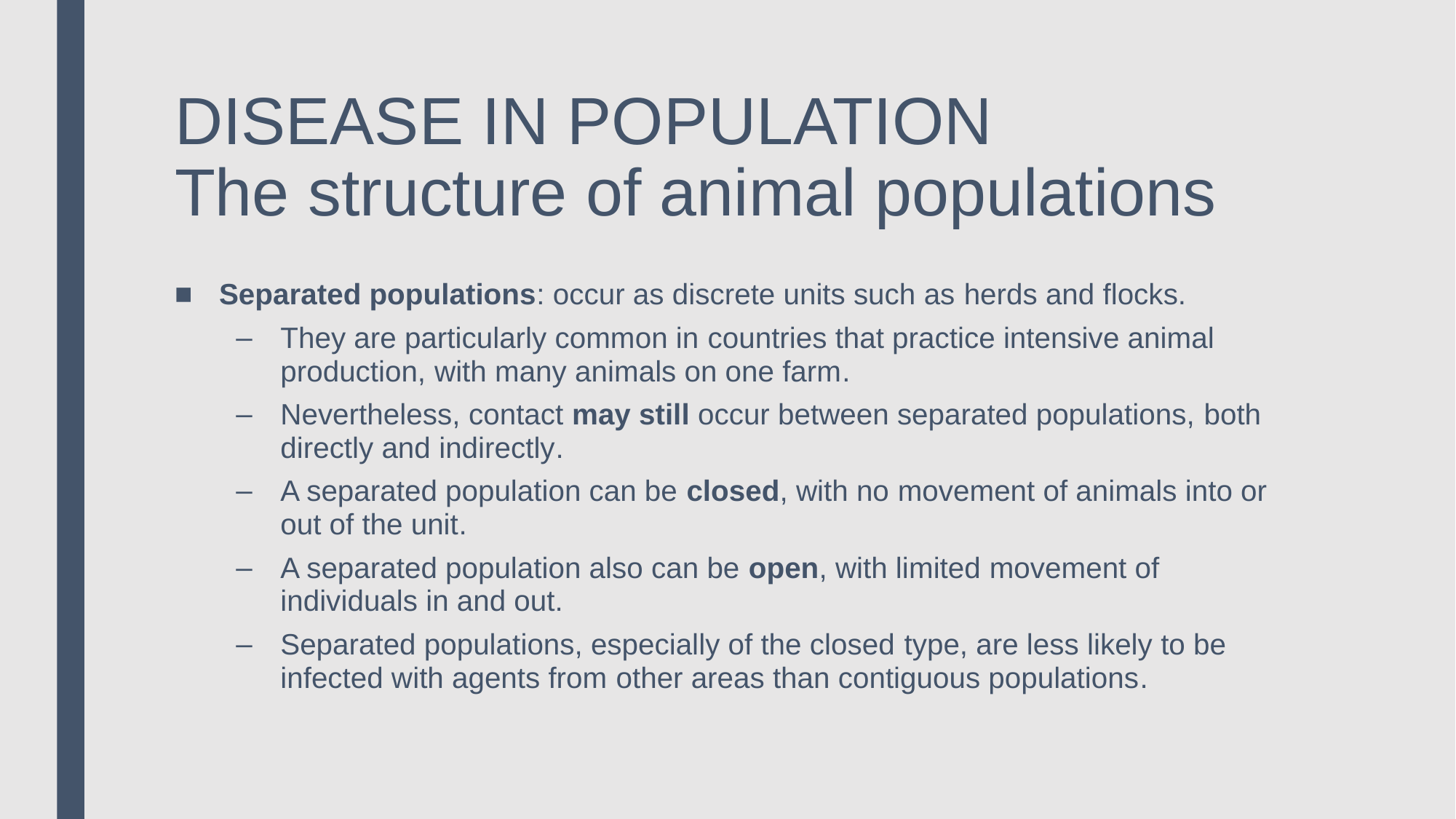

# DISEASE IN POPULATION The structure of animal populations
Separated populations: occur as discrete units such as herds and flocks.
They are particularly common in countries that practice intensive animal production, with many animals on one farm.
Nevertheless, contact may still occur between separated populations, both directly and indirectly.
A separated population can be closed, with no movement of animals into or out of the unit.
A separated population also can be open, with limited movement of individuals in and out.
Separated populations, especially of the closed type, are less likely to be infected with agents from other areas than contiguous populations.